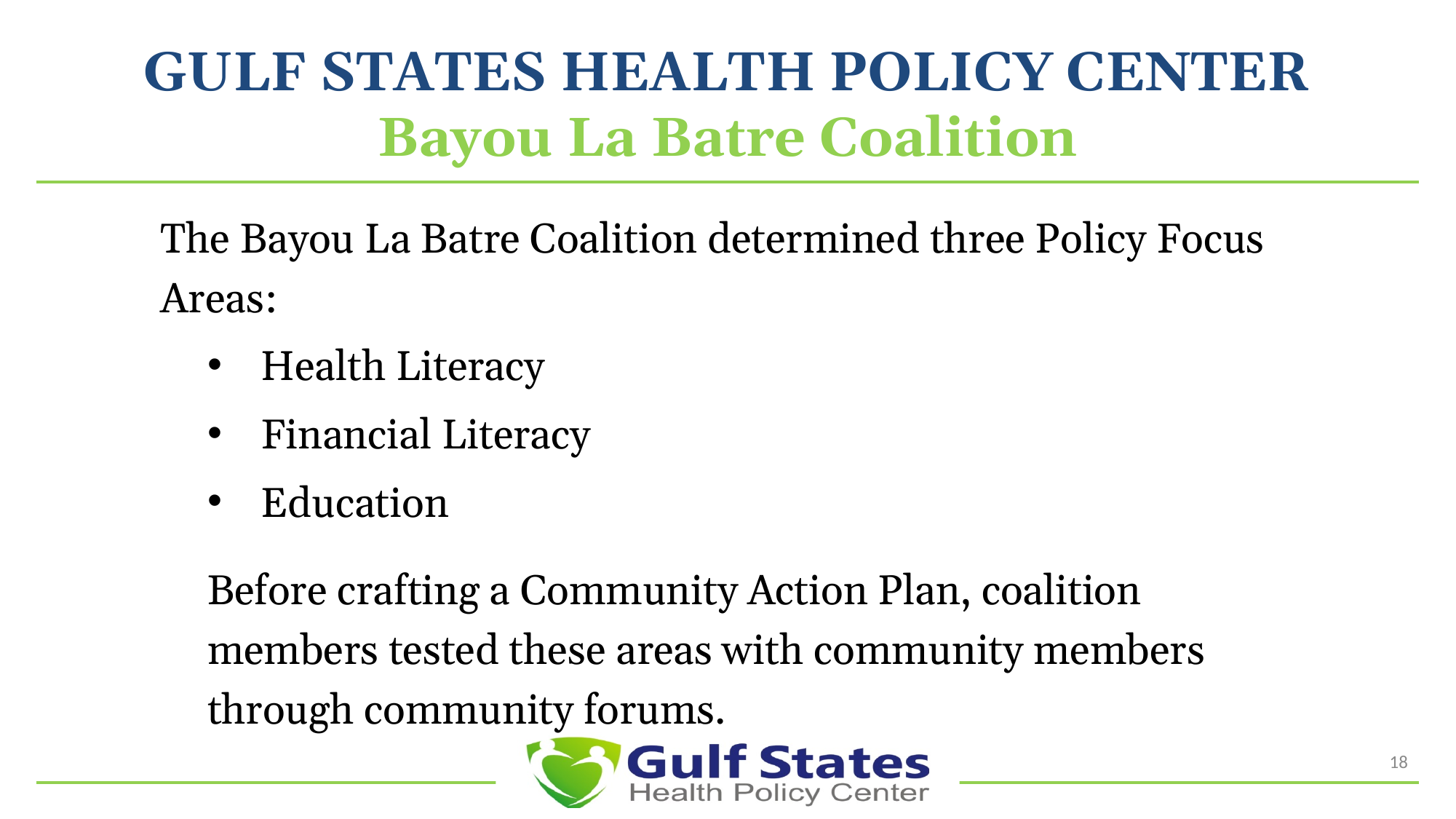

# GULF STATES HEALTH POLICY CENTER Bayou La Batre Coalition
The Bayou La Batre Coalition determined three Policy Focus Areas:
Health Literacy
Financial Literacy
Education

Before crafting a Community Action Plan, coalition members tested these areas with community members through community forums.
18